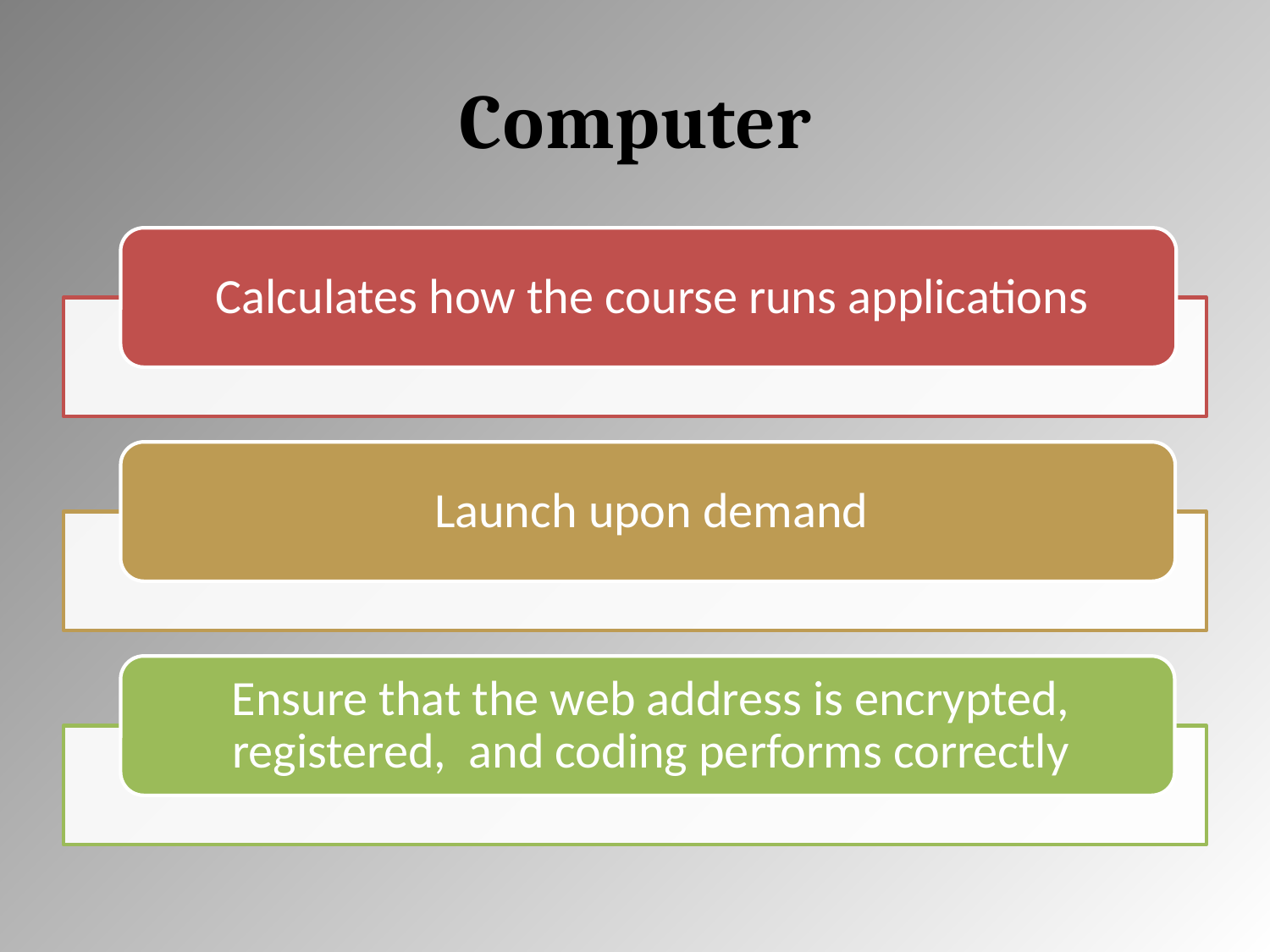

# Computer
Calculates how the course runs applications
Launch upon demand
Ensure that the web address is encrypted, registered,  and coding performs correctly